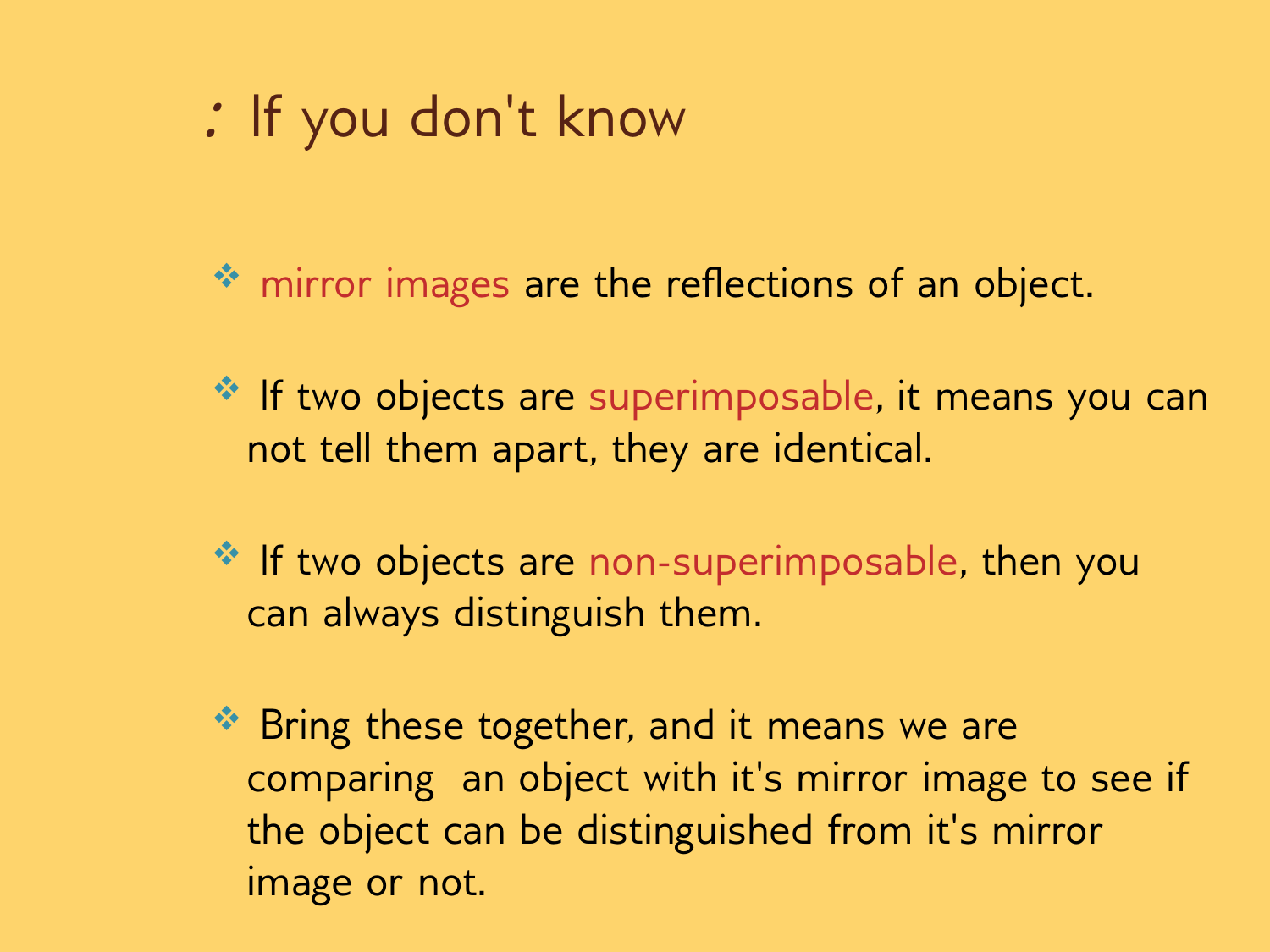

# If you don't know  :
 mirror images are the reflections of an object.
 If two objects are superimposable, it means you can not tell them apart, they are identical.
 If two objects are non-superimposable, then you can always distinguish them.
 Bring these together, and it means we are comparing  an object with it's mirror image to see if the object can be distinguished from it's mirror image or not.